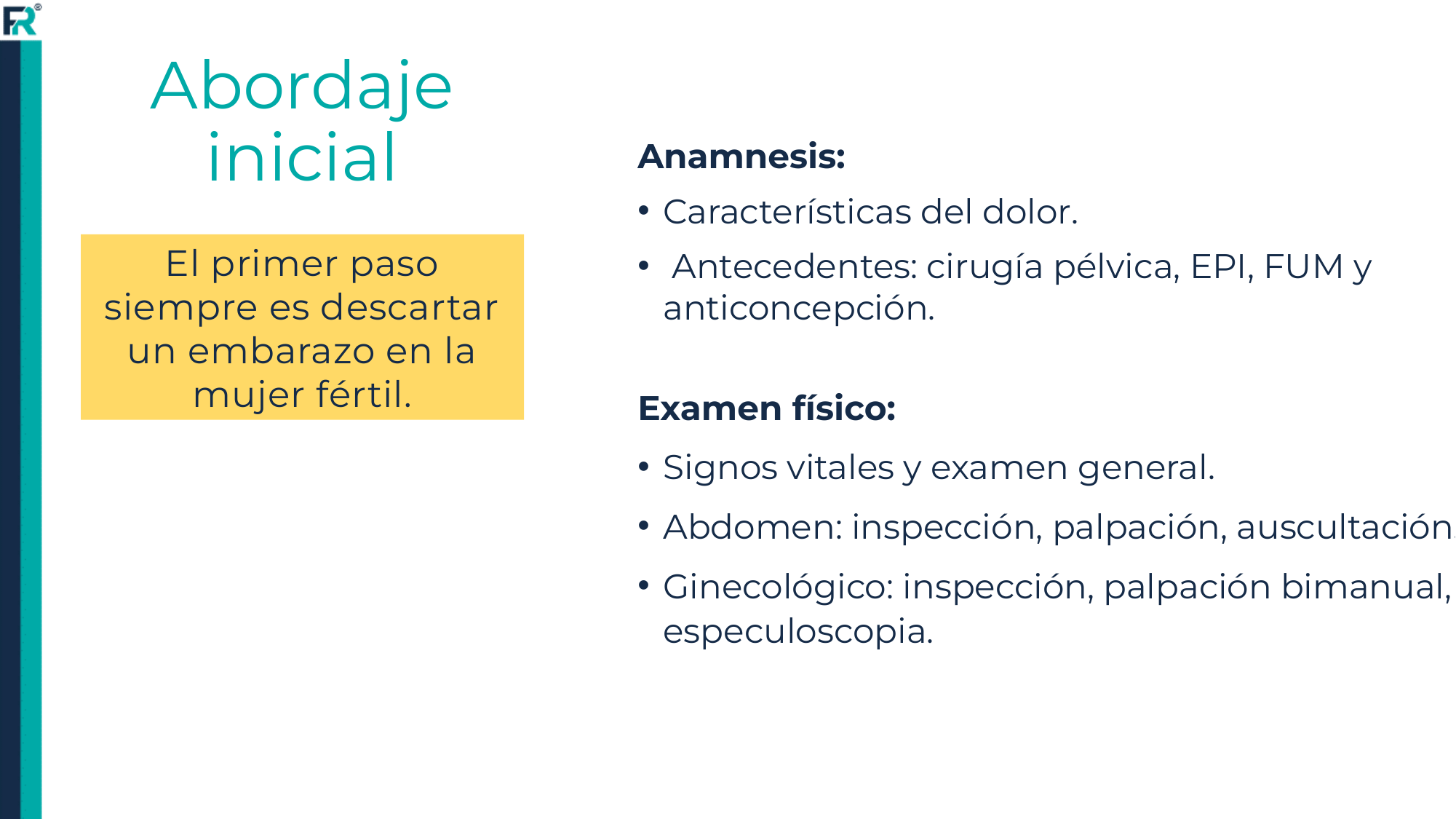

Abordaje inicial
Anamnesis:
Características del dolor.
 Antecedentes: cirugía pélvica, EPI, FUM y anticoncepción.
Examen físico:
Signos vitales y examen general.
Abdomen: inspección, palpación, auscultación.
Ginecológico: inspección, palpación bimanual, especuloscopia.

El primer paso siempre es descartar un embarazo en la mujer fértil.